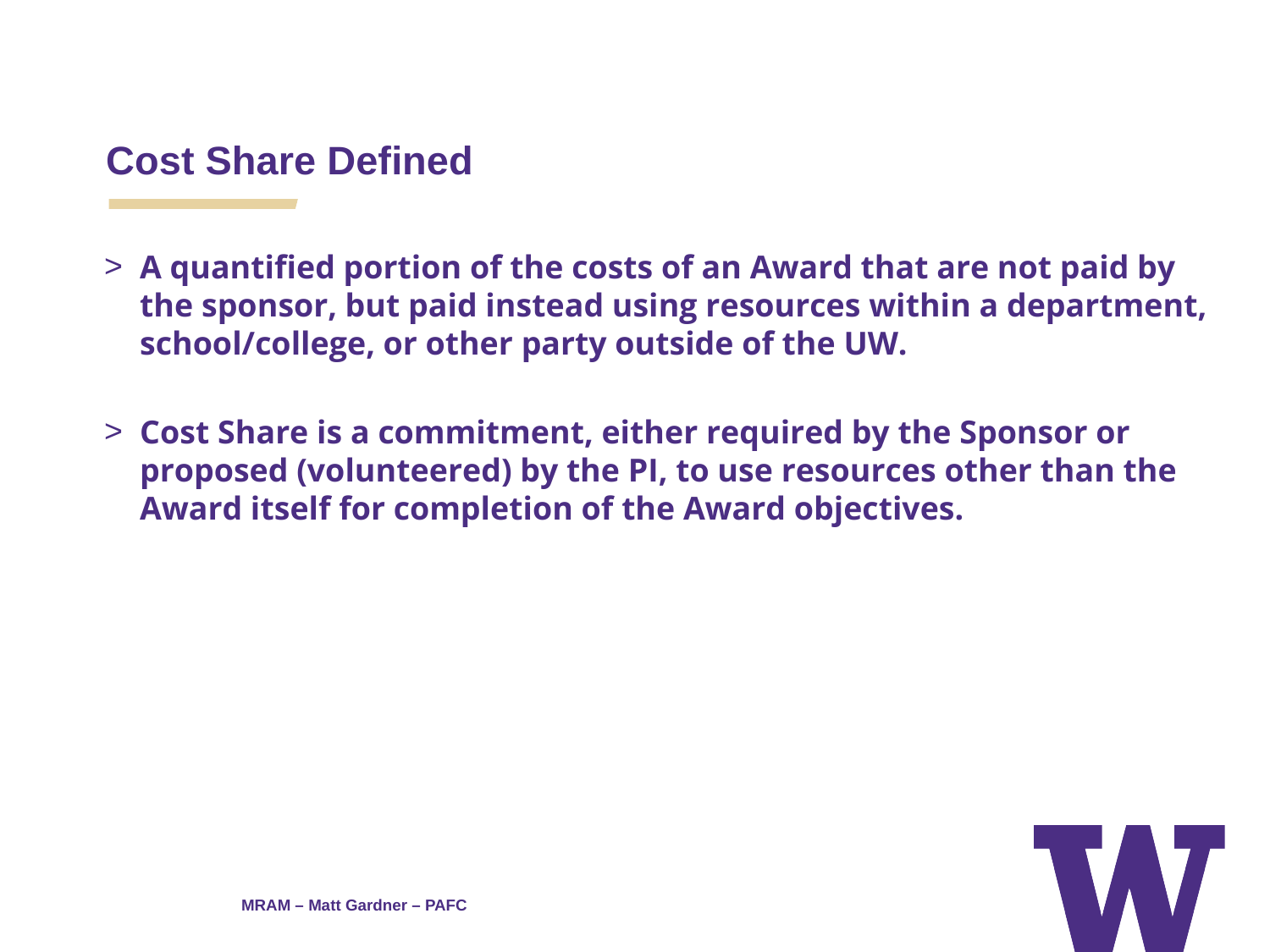

Cost Share Defined
A quantified portion of the costs of an Award that are not paid by the sponsor, but paid instead using resources within a department, school/college, or other party outside of the UW.

Cost Share is a commitment, either required by the Sponsor or proposed (volunteered) by the PI, to use resources other than the Award itself for completion of the Award objectives.
MRAM – Matt Gardner – PAFC